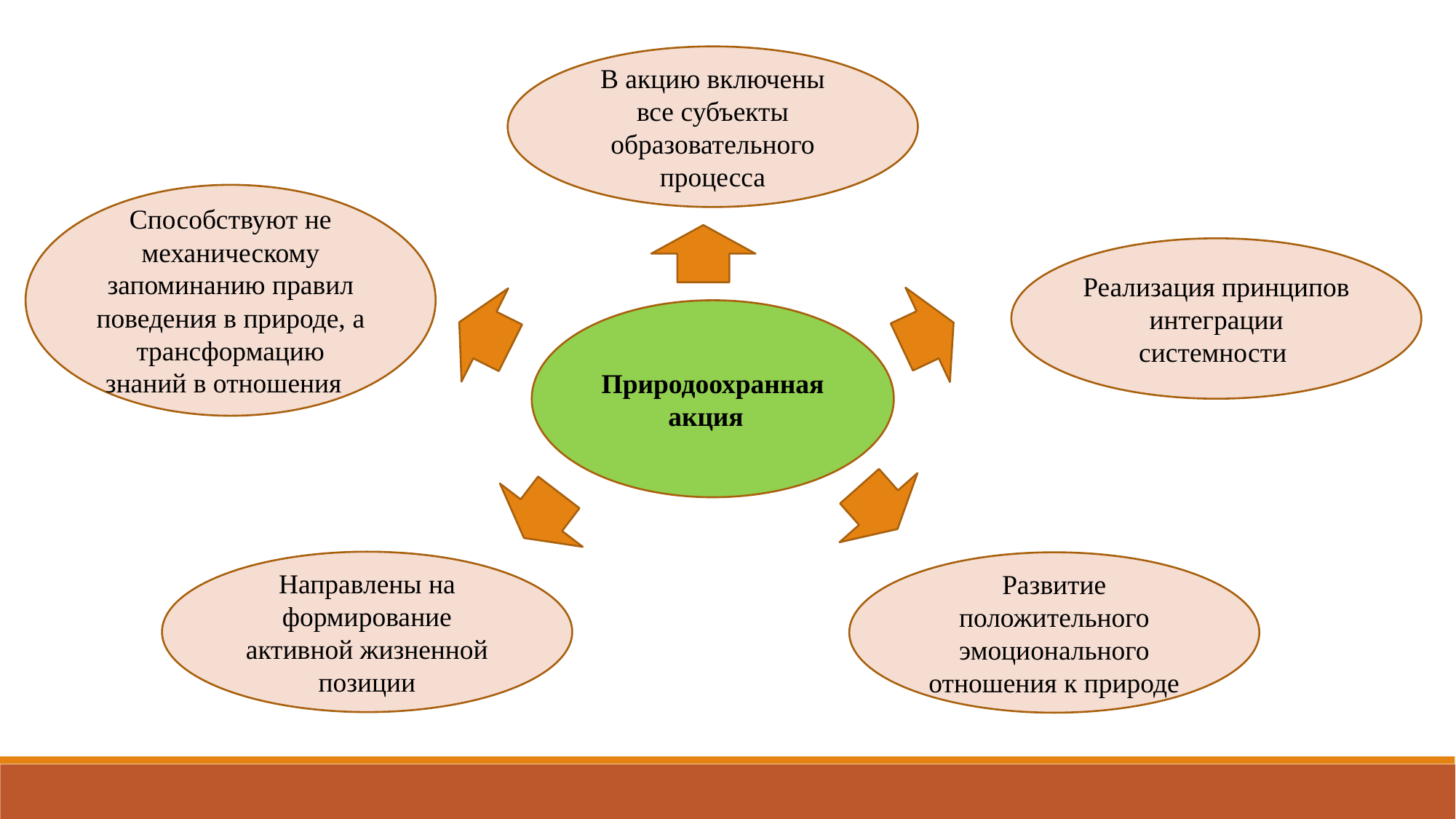

В акцию включены все субъекты образовательного процесса
Способствуют не механическому запоминанию правил поведения в природе, а трансформацию знаний в отношения

Реализация принципов интеграции системности

Природоохранная акция

Направлены на формирование активной жизненной позиции
Развитие положительного эмоционального отношения к природе